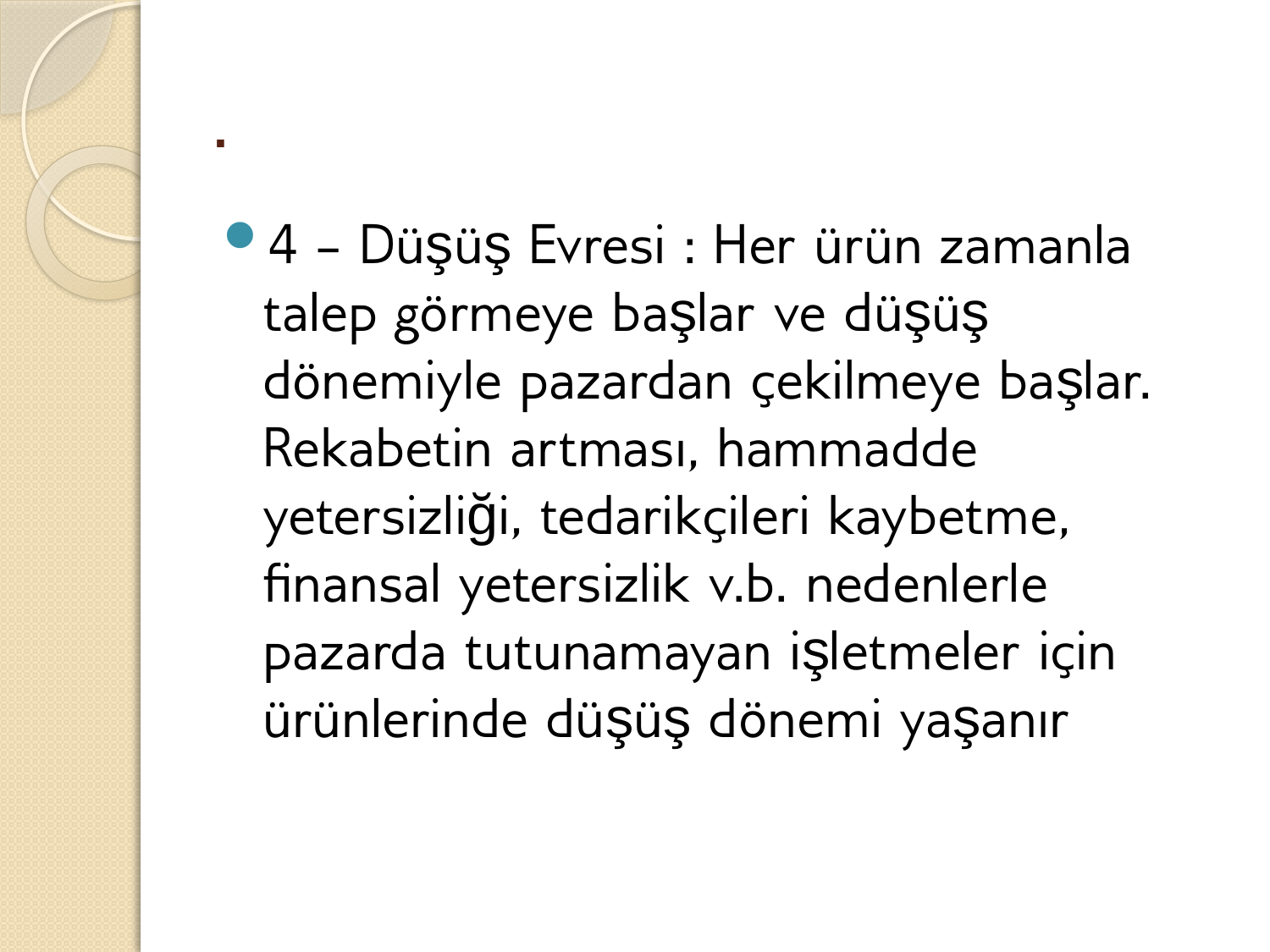

# .
4 – Düşüş Evresi : Her ürün zamanla talep görmeye başlar ve düşüş dönemiyle pazardan çekilmeye başlar. Rekabetin artması, hammadde yetersizliği, tedarikçileri kaybetme, finansal yetersizlik v.b. nedenlerle pazarda tutunamayan işletmeler için ürünlerinde düşüş dönemi yaşanır